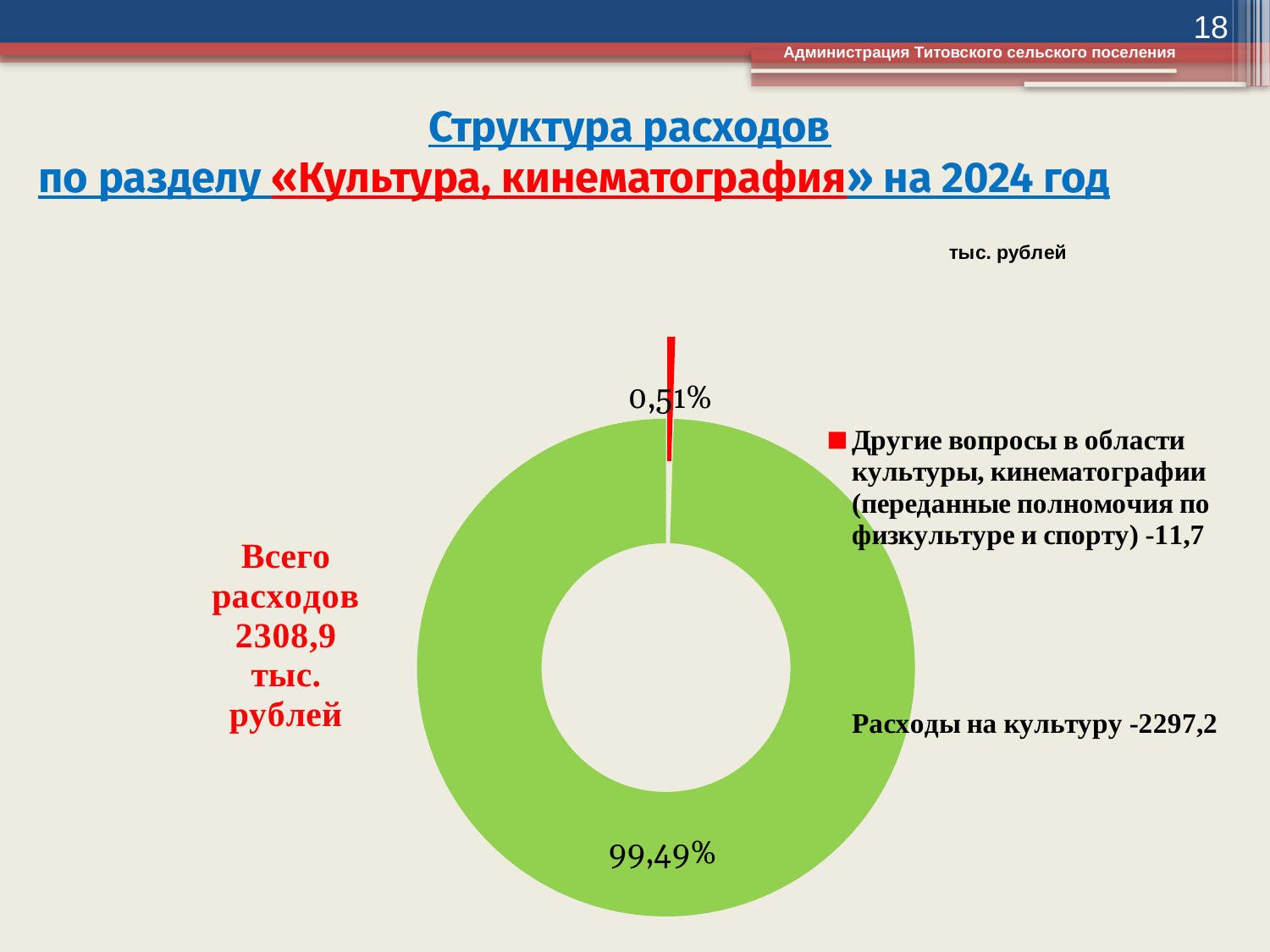

18
Администрация Титовского сельского поселения
# Структура расходов по разделу «Культура, кинематография» на 2024 год

### Chart

| Category | Столбец1 |
|---|---|
| Другие вопросы в области культуры, кинематографии (переданные полномочия по физкультуре и спорту) -11,7 | 11.7 |
|  | None |
| Расходы на культуру -2297,2 | 2297.2 |